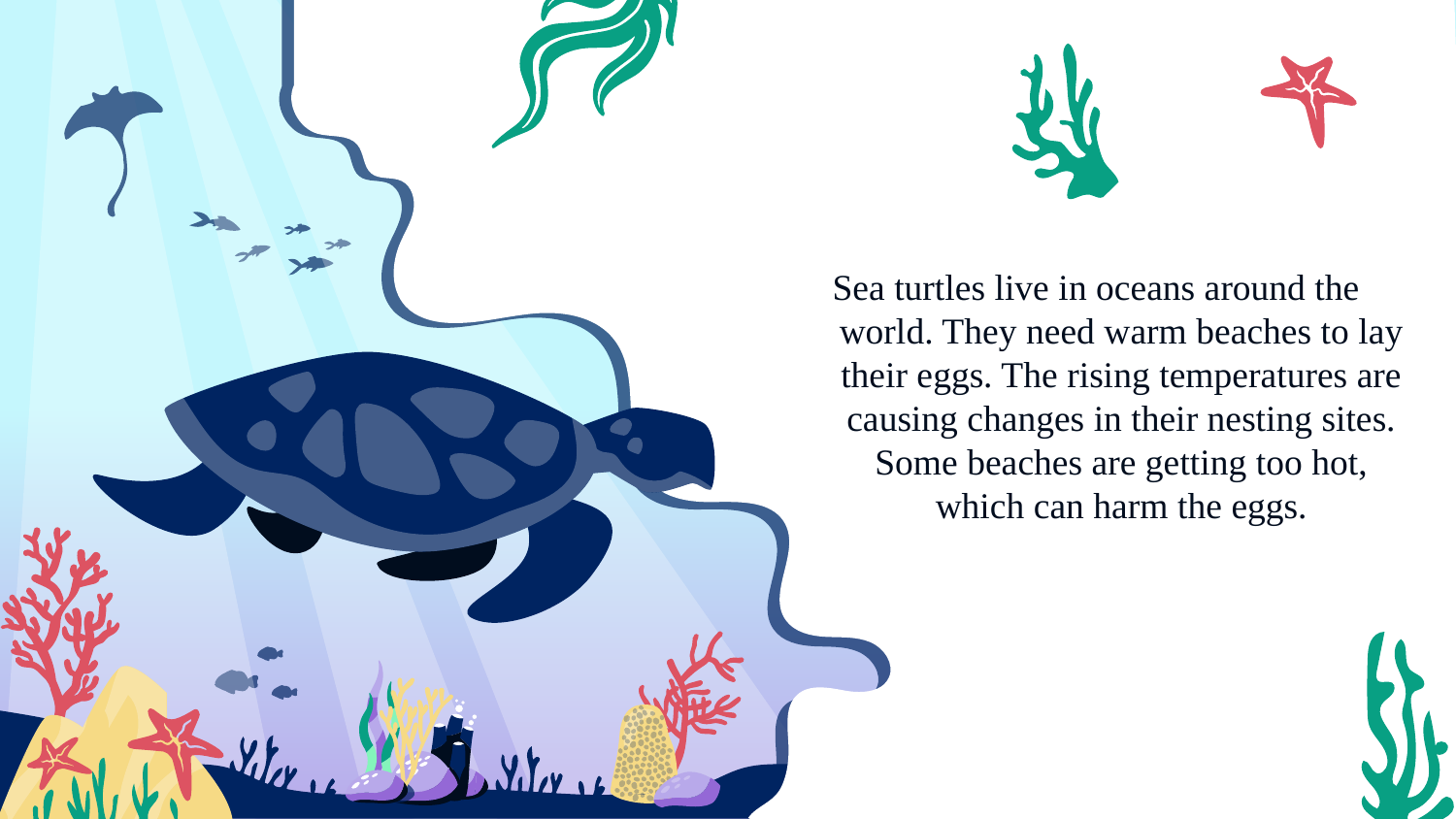

Sea turtles live in oceans around the world. They need warm beaches to lay their eggs. The rising temperatures are causing changes in their nesting sites. Some beaches are getting too hot, which can harm the eggs.